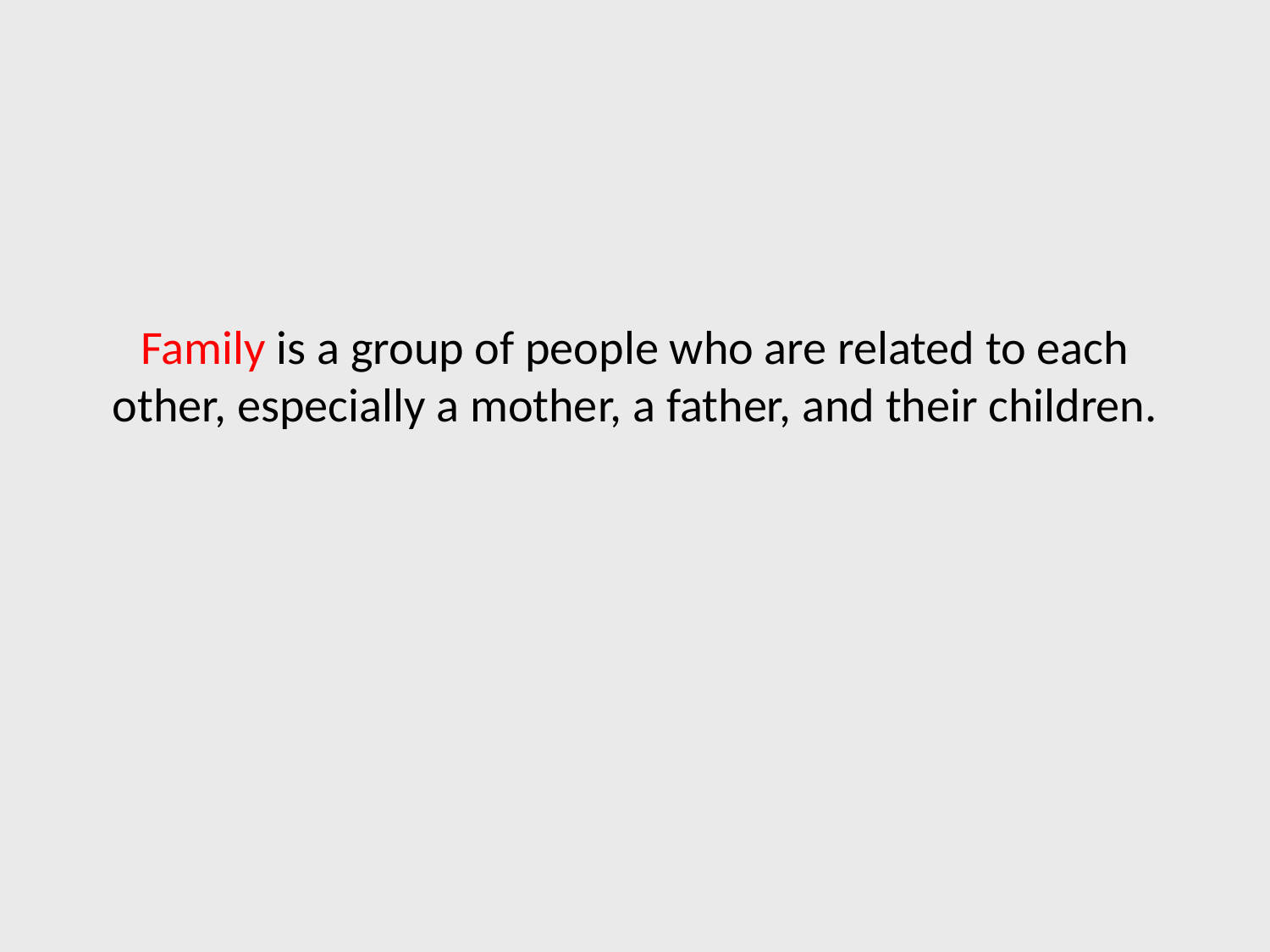

# Family is a group of people who are related to each other, especially a mother, a father, and their children.